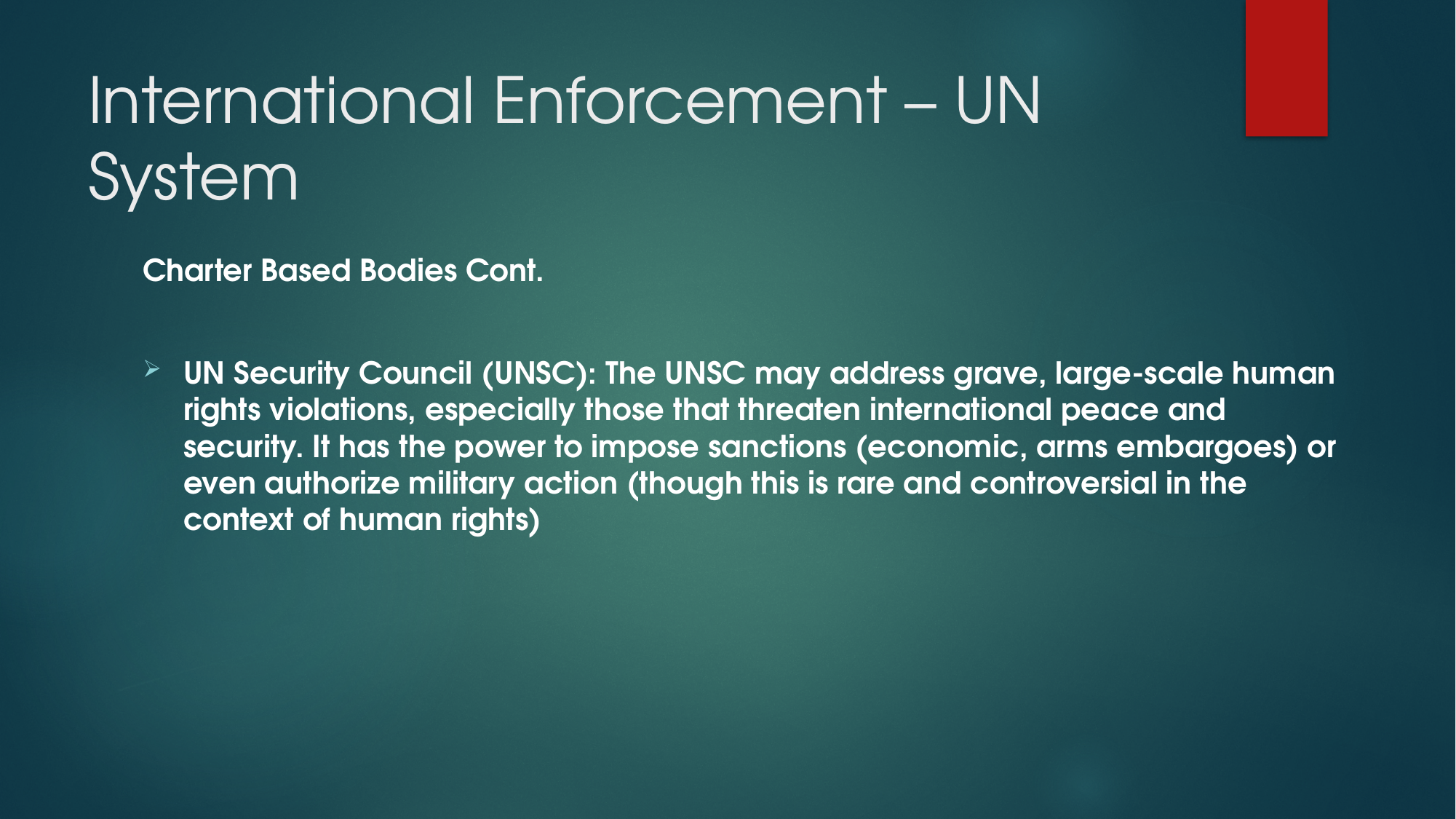

# International Enforcement – UN System
Charter Based Bodies Cont.

UN Security Council (UNSC): The UNSC may address grave, large-scale human rights violations, especially those that threaten international peace and security. It has the power to impose sanctions (economic, arms embargoes) or even authorize military action (though this is rare and controversial in the context of human rights)